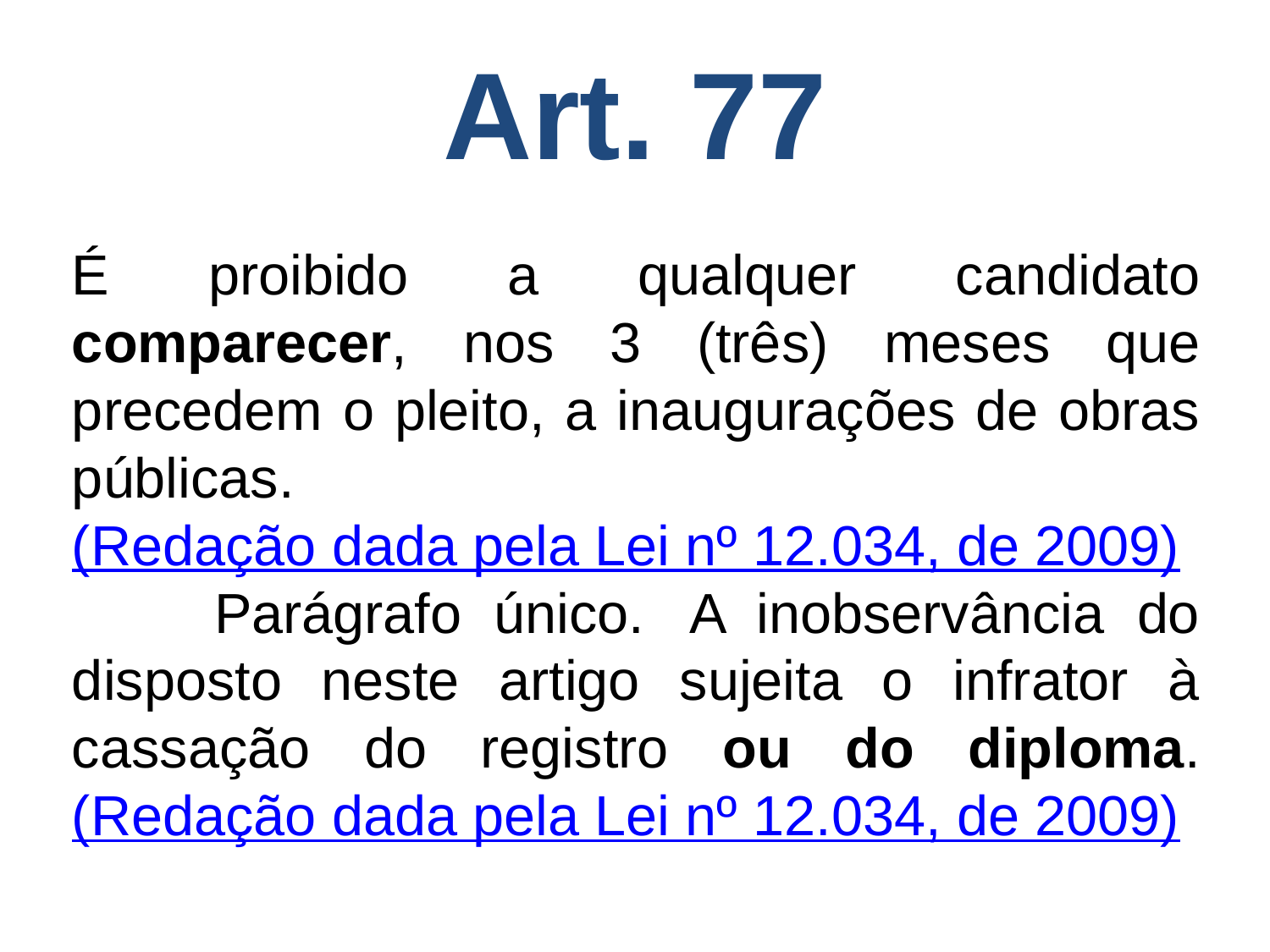

Art. 77
É proibido a qualquer candidato comparecer, nos 3 (três) meses que precedem o pleito, a inaugurações de obras públicas. (Redação dada pela Lei nº 12.034, de 2009)
        Parágrafo único.  A inobservância do disposto neste artigo sujeita o infrator à cassação do registro ou do diploma. (Redação dada pela Lei nº 12.034, de 2009)